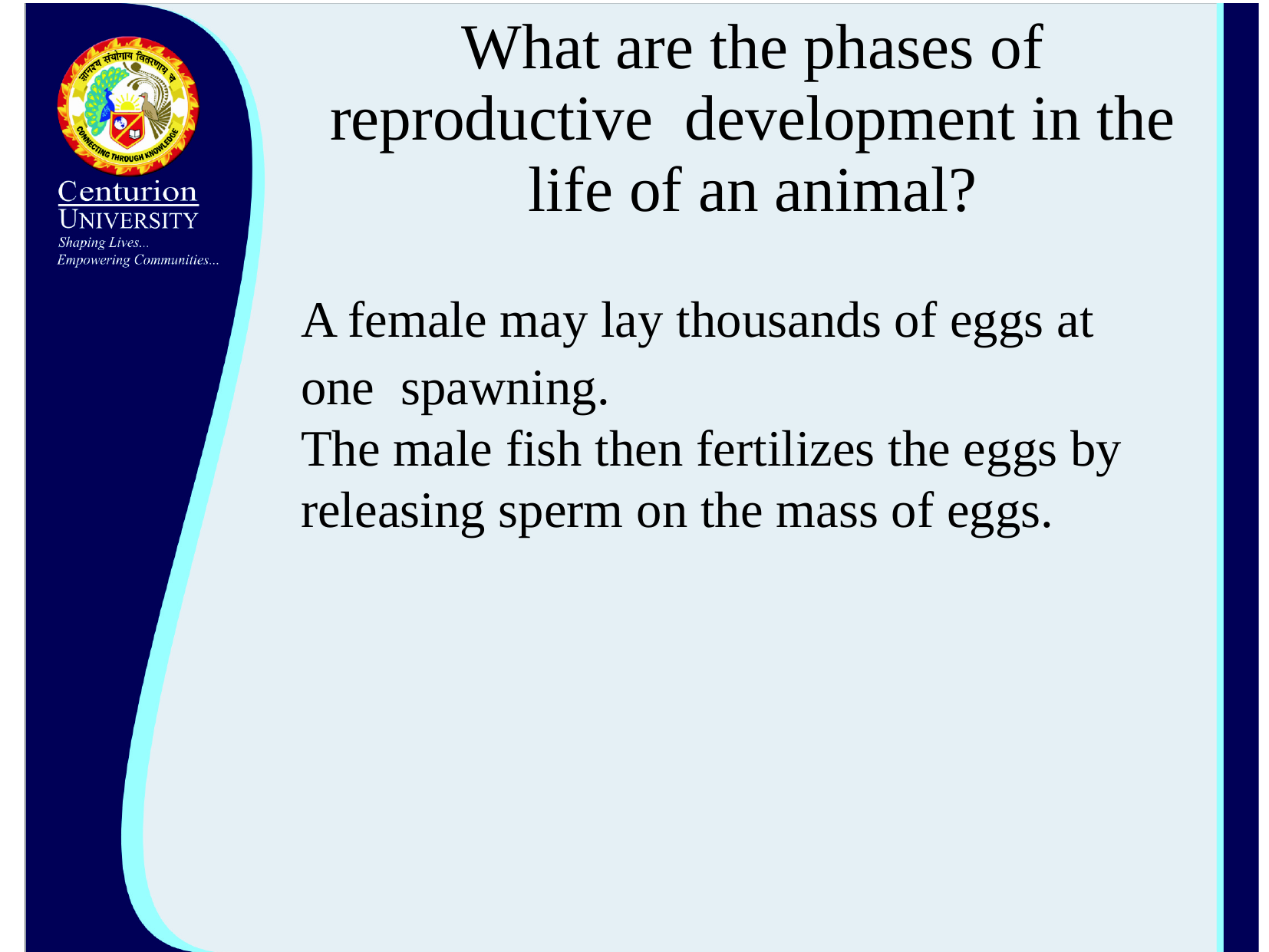

# What are the phases of reproductive  development in the life of an animal?
A female may lay thousands of eggs at one  spawning.
The male fish then fertilizes the eggs by  releasing sperm on the mass of eggs.